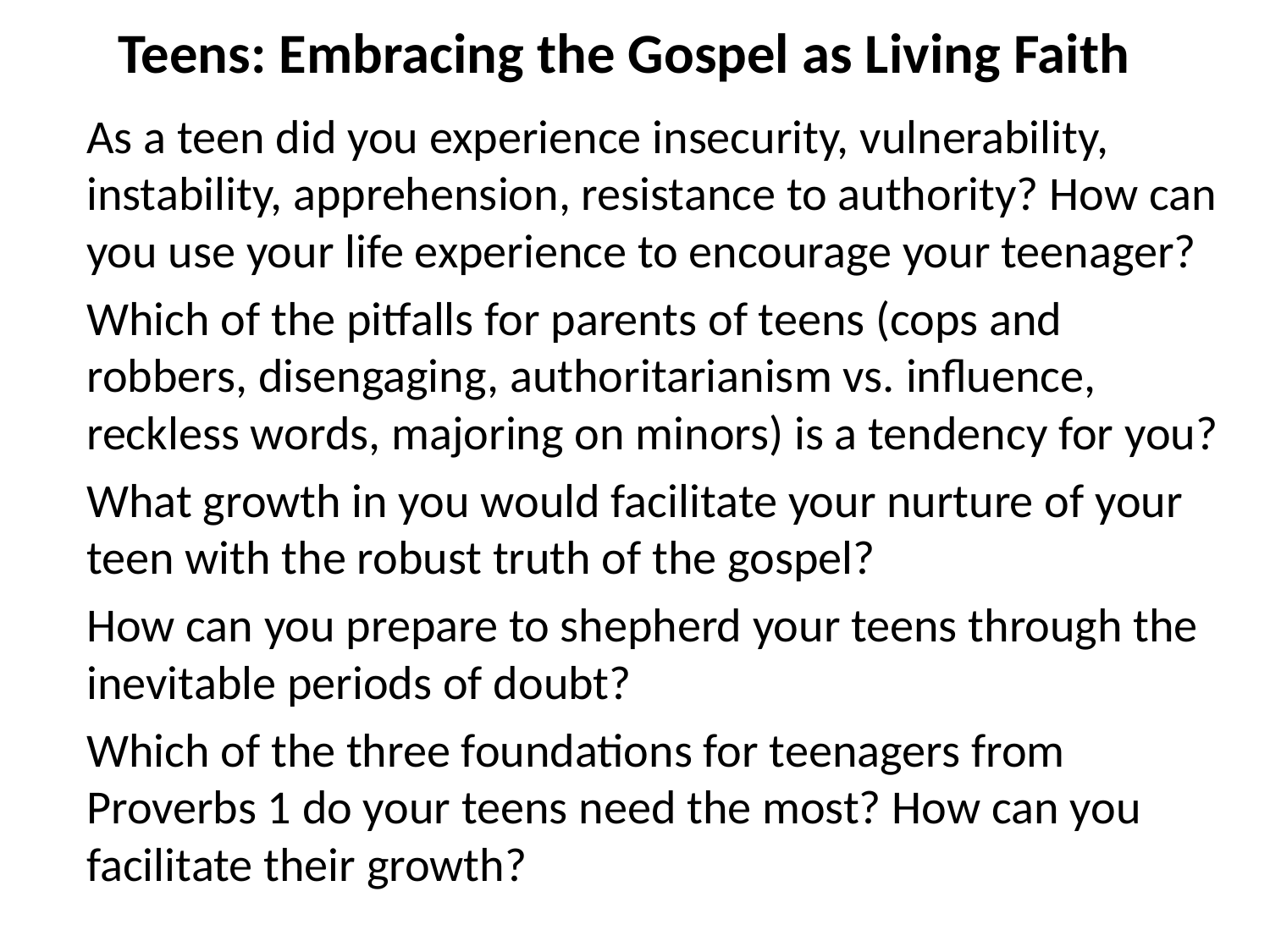

Teens: Embracing the Gospel as Living Faith
As a teen did you experience insecurity, vulnerability, instability, apprehension, resistance to authority? How can you use your life experience to encourage your teenager?
Which of the pitfalls for parents of teens (cops and robbers, disengaging, authoritarianism vs. influence, reckless words, majoring on minors) is a tendency for you?
What growth in you would facilitate your nurture of your teen with the robust truth of the gospel?
How can you prepare to shepherd your teens through the inevitable periods of doubt?
Which of the three foundations for teenagers from Proverbs 1 do your teens need the most? How can you facilitate their growth?